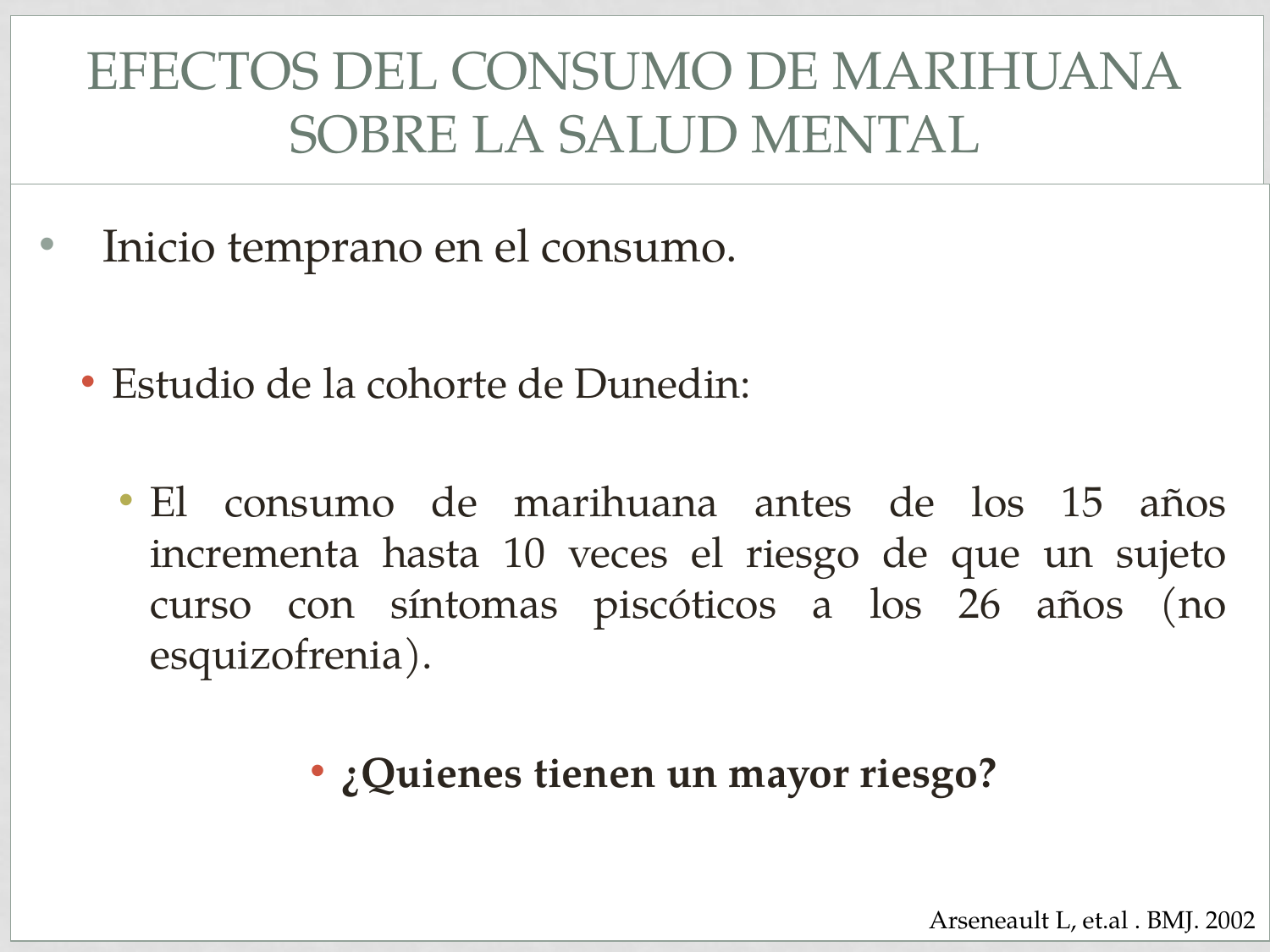

# Efectos del consumo de marihuana sobre la salud mental
Inicio temprano en el consumo.

Estudio de la cohorte de Dunedin:

El consumo de marihuana antes de los 15 años incrementa hasta 10 veces el riesgo de que un sujeto curso con síntomas piscóticos a los 26 años (no esquizofrenia).

¿Quienes tienen un mayor riesgo?

Arseneault L, et.al . BMJ. 2002